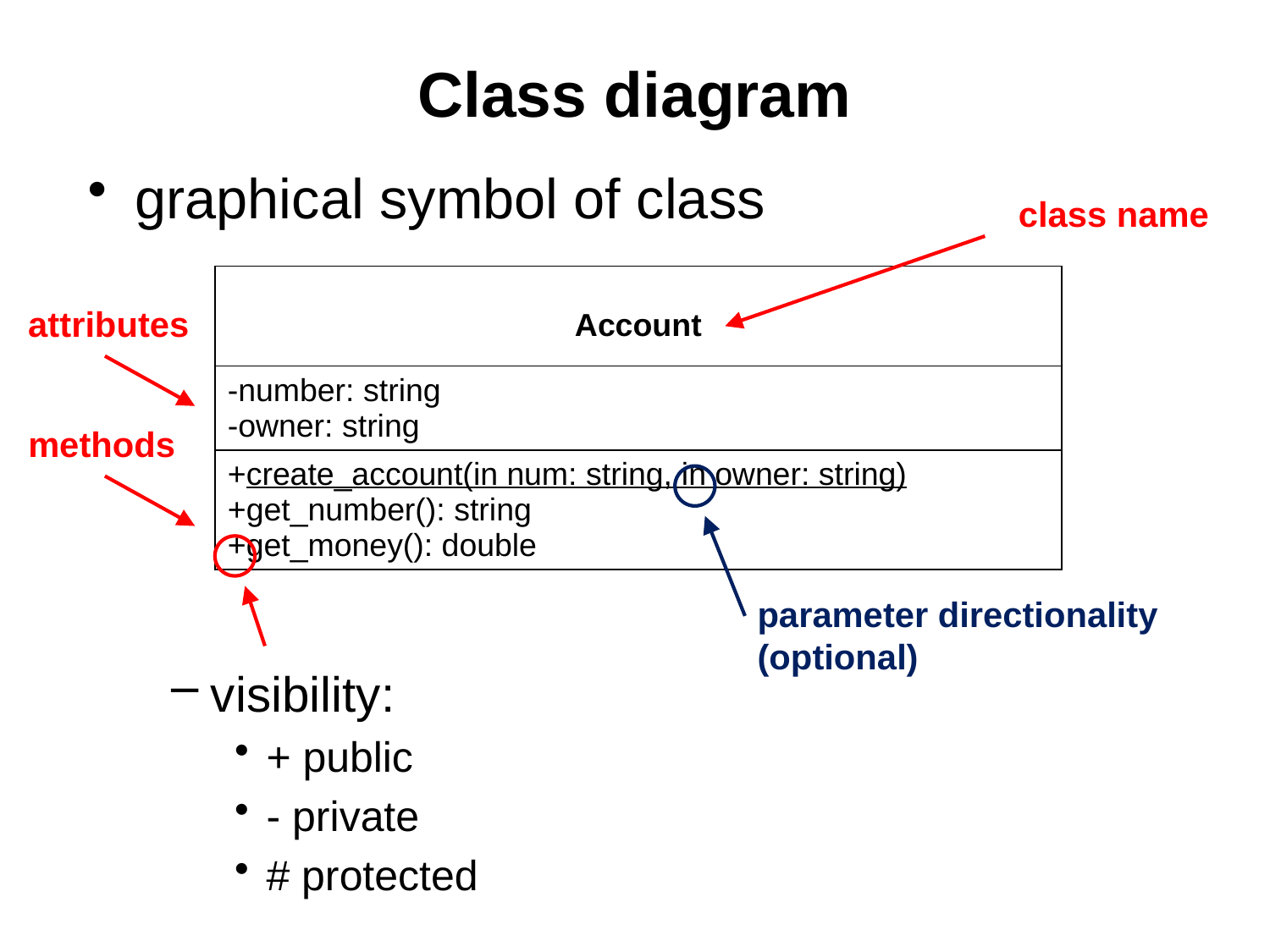

# Class diagram
graphical symbol of class

class name
| Account |
| --- |
| -number: string -owner: string |
| +create\_account(in num: string, in owner: string) +get\_number(): string +get\_money(): double |
attributes
methods

parameter directionality
(optional)
visibility:
+ public
- private
# protected